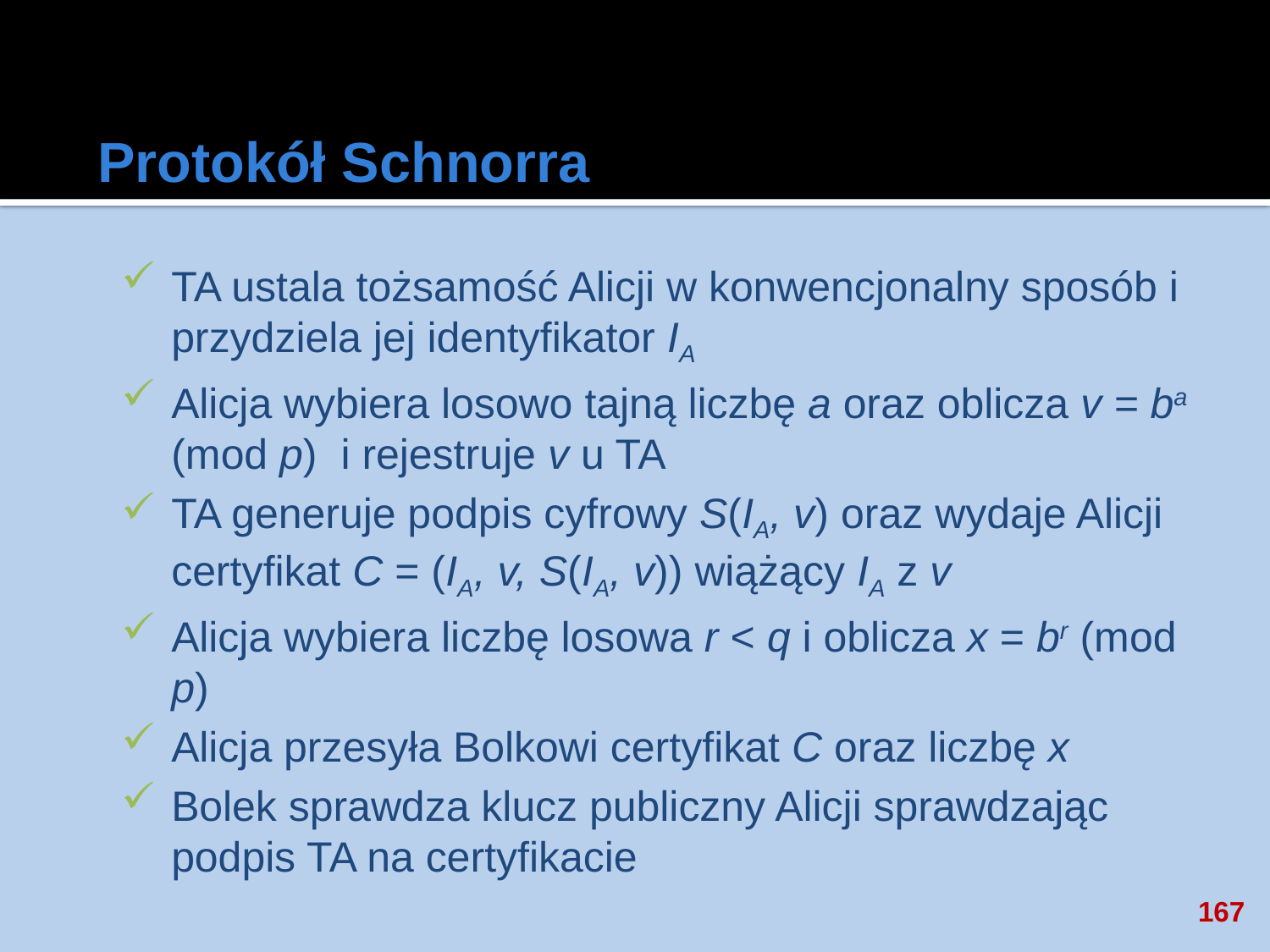

# Protokół Schnorra
TA ustala tożsamość Alicji w konwencjonalny sposób i przydziela jej identyfikator IA
Alicja wybiera losowo tajną liczbę a oraz oblicza v = ba (mod p)  i rejestruje v u TA
TA generuje podpis cyfrowy S(IA, v) oraz wydaje Alicji certyfikat C = (IA, v, S(IA, v)) wiążący IA z v
Alicja wybiera liczbę losowa r < q i oblicza x = br (mod p)
Alicja przesyła Bolkowi certyfikat C oraz liczbę x
Bolek sprawdza klucz publiczny Alicji sprawdzając podpis TA na certyfikacie